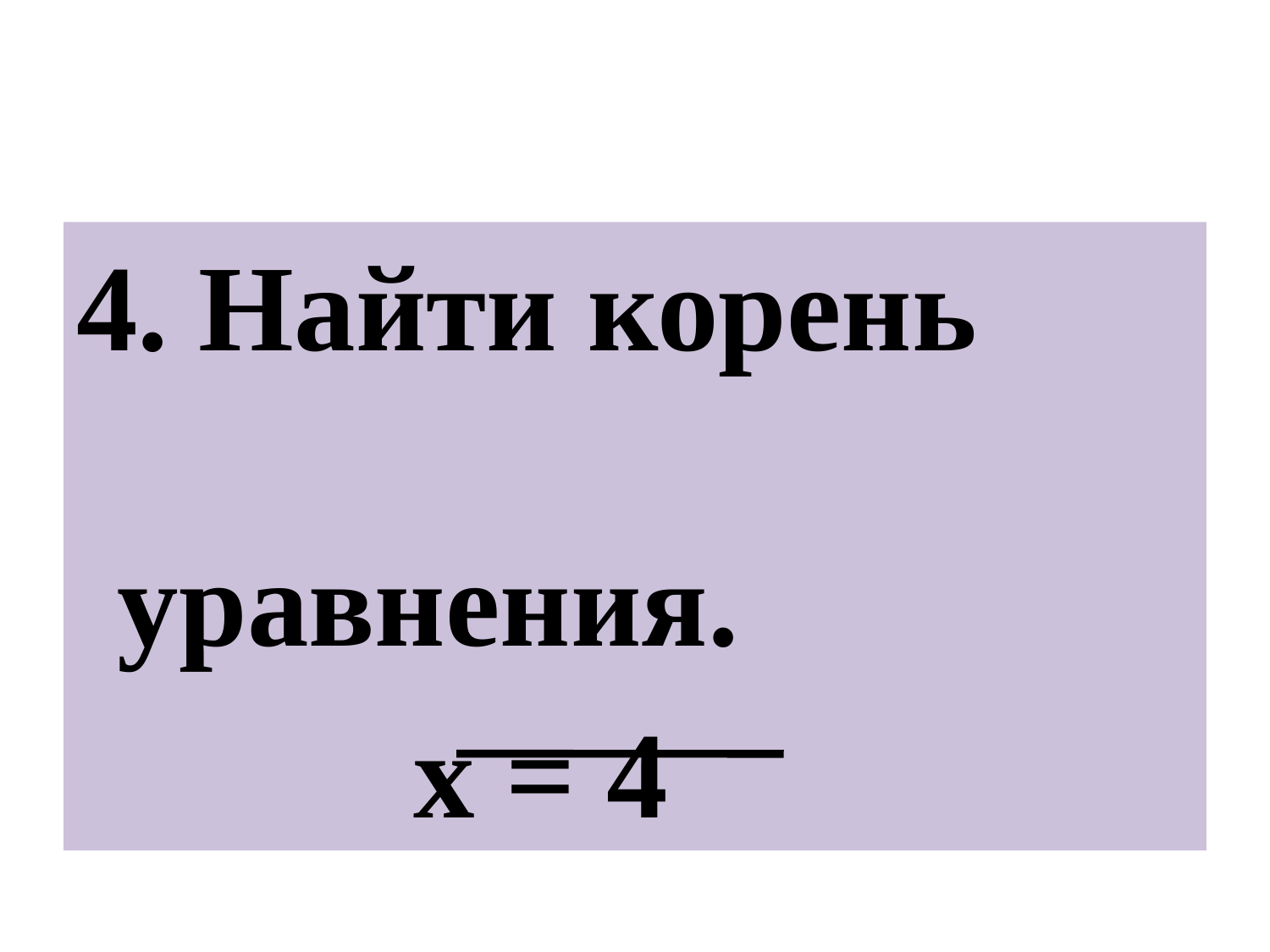

#
4. Найти корень                                           уравнения.
           х = 4